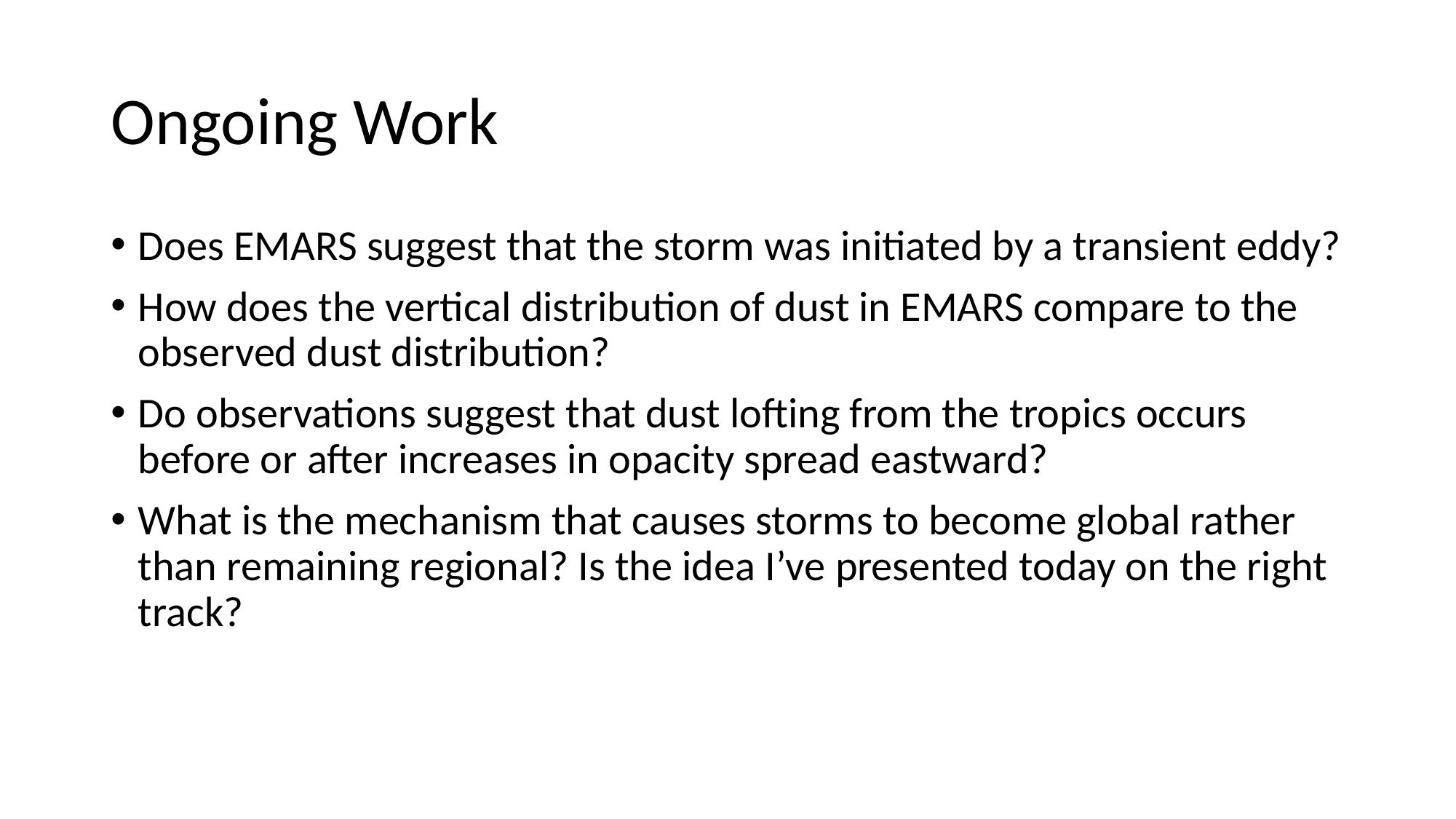

# Ongoing Work
Does EMARS suggest that the storm was initiated by a transient eddy?
How does the vertical distribution of dust in EMARS compare to the observed dust distribution?
Do observations suggest that dust lofting from the tropics occurs before or after increases in opacity spread eastward?
What is the mechanism that causes storms to become global rather than remaining regional? Is the idea I’ve presented today on the right track?